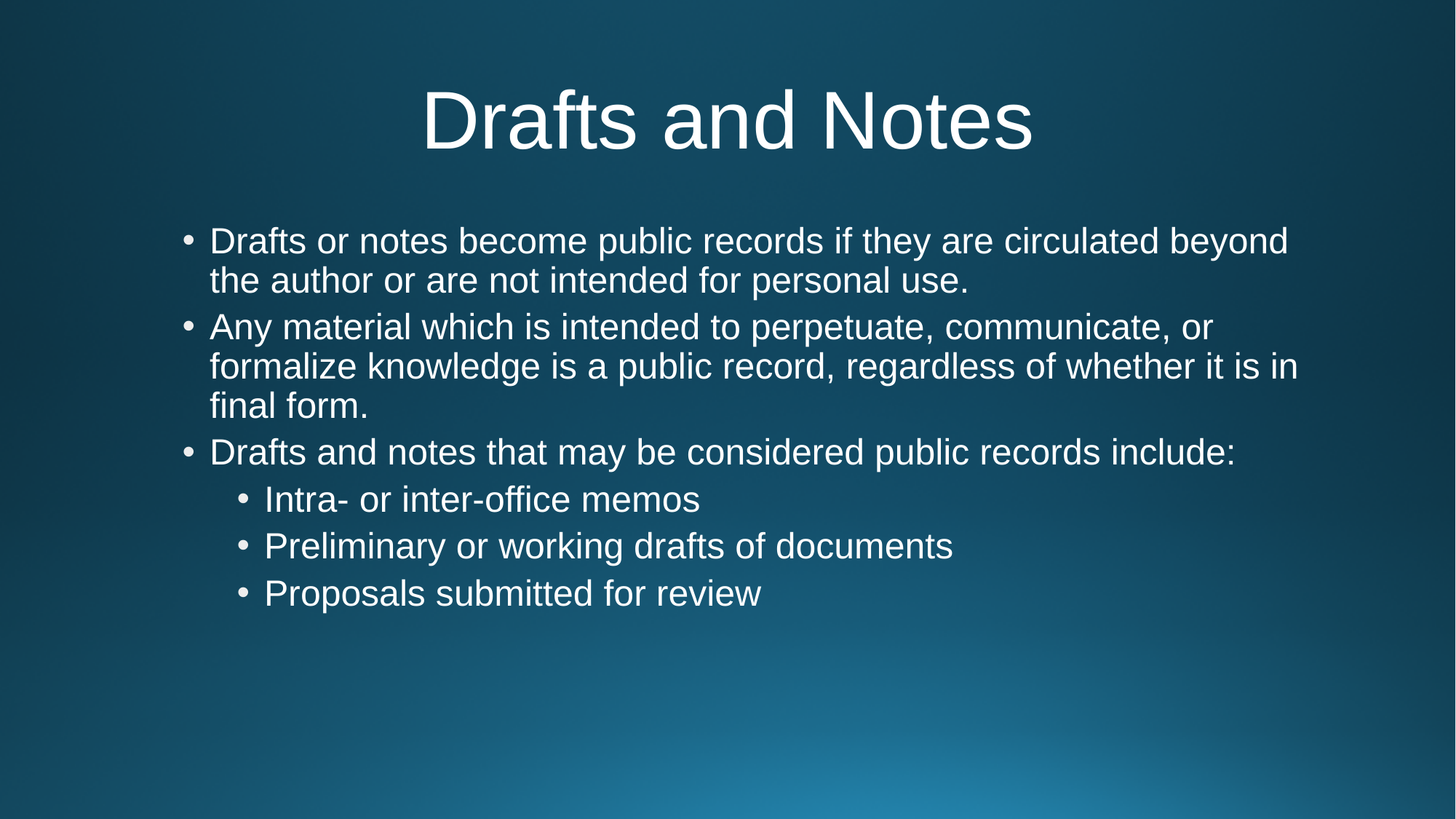

# Drafts and Notes
Drafts or notes become public records if they are circulated beyond the author or are not intended for personal use.
Any material which is intended to perpetuate, communicate, or formalize knowledge is a public record, regardless of whether it is in final form.
Drafts and notes that may be considered public records include:
Intra- or inter-office memos
Preliminary or working drafts of documents
Proposals submitted for review